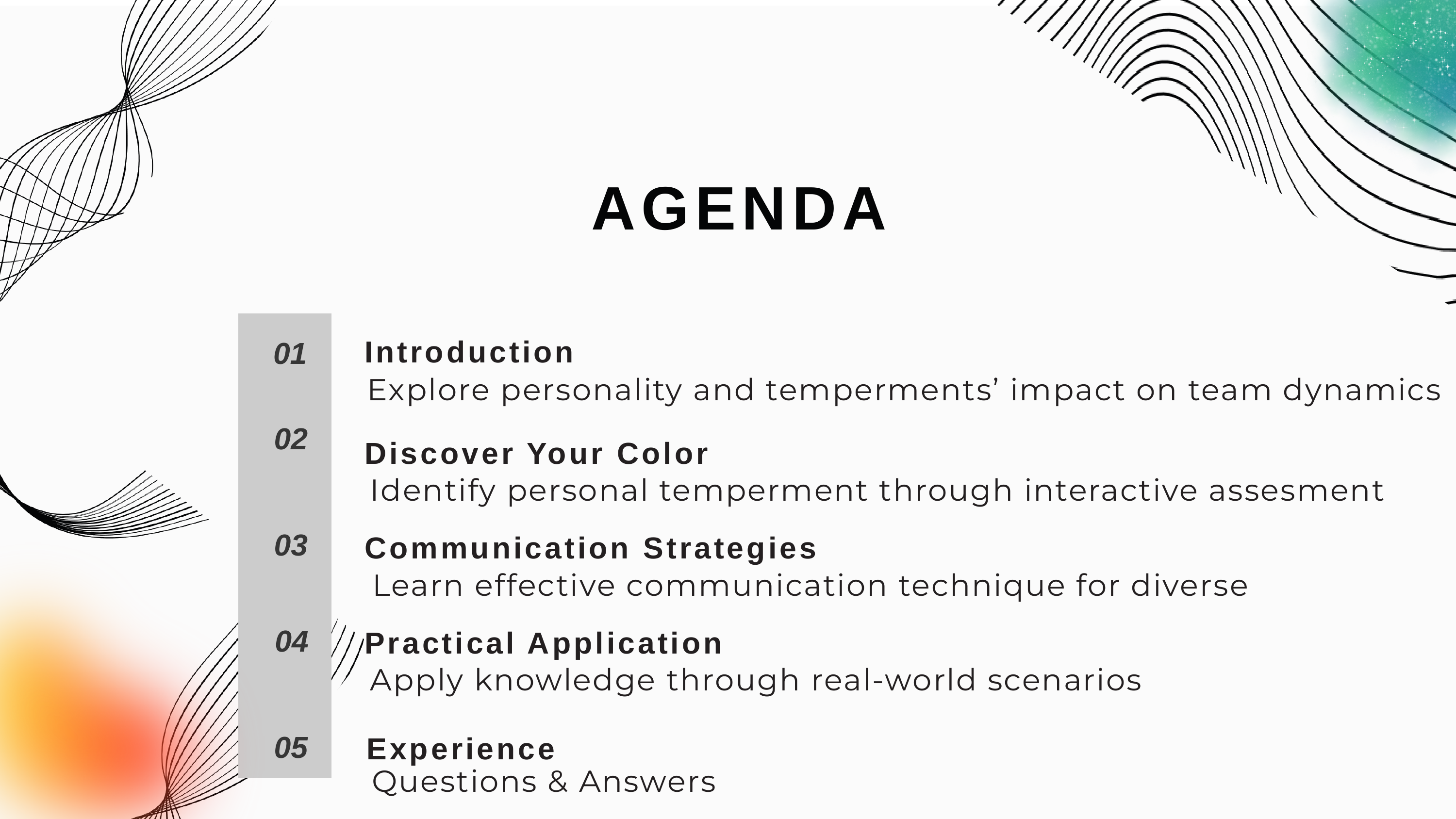

AGENDA

Introduction
01
Explore personality and temperments’ impact on team dynamics

02
Discover Your Color
Identify personal temperment through interactive assesment
Communication Strategies
03

Learn effective communication technique for diverse
Practical Application
04
Apply knowledge through real-world scenarios
Experience
05
Questions & Answers